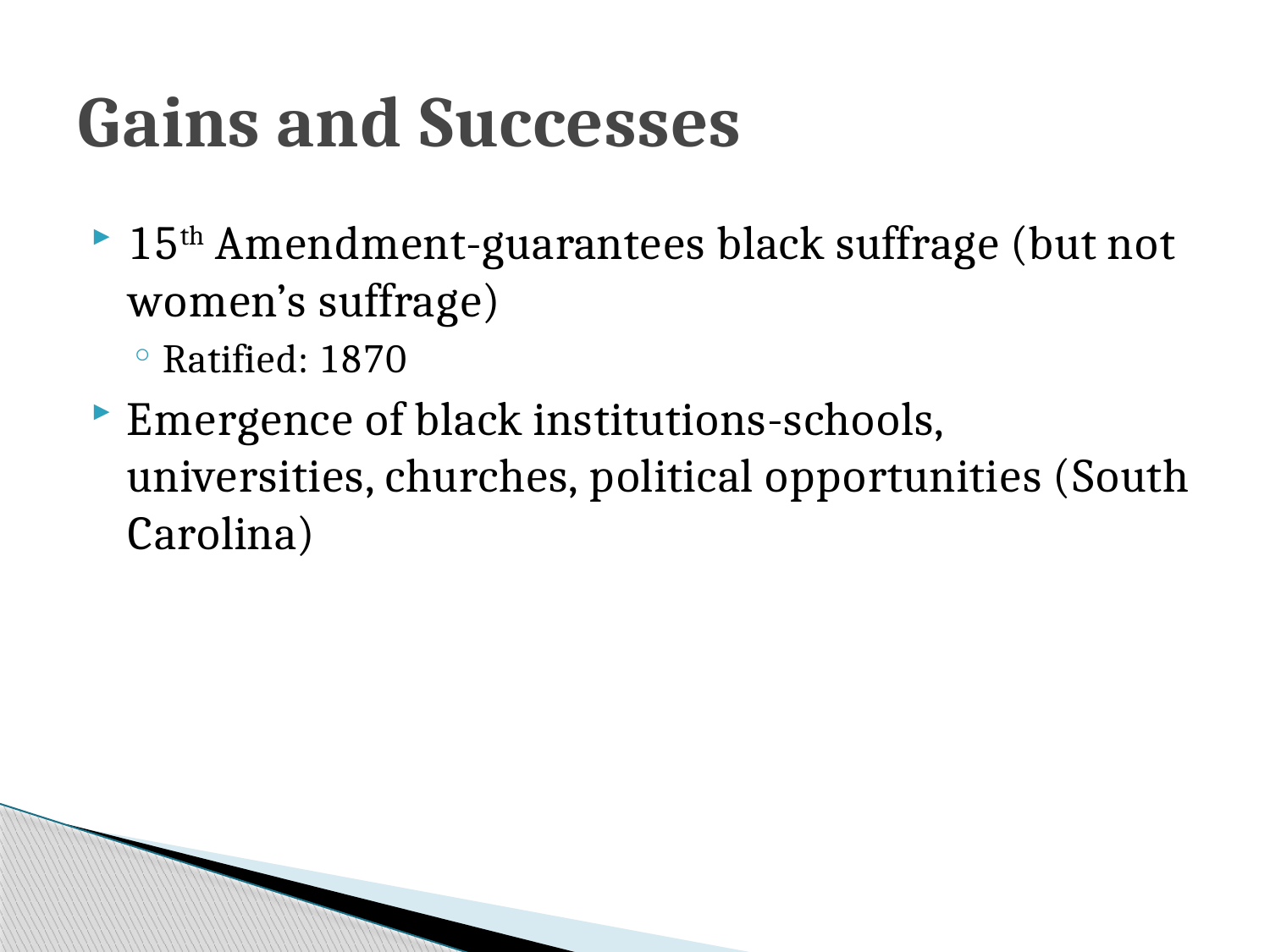

# Gains and Successes
15th Amendment-guarantees black suffrage (but not women’s suffrage)
Ratified: 1870
Emergence of black institutions-schools, universities, churches, political opportunities (South Carolina)